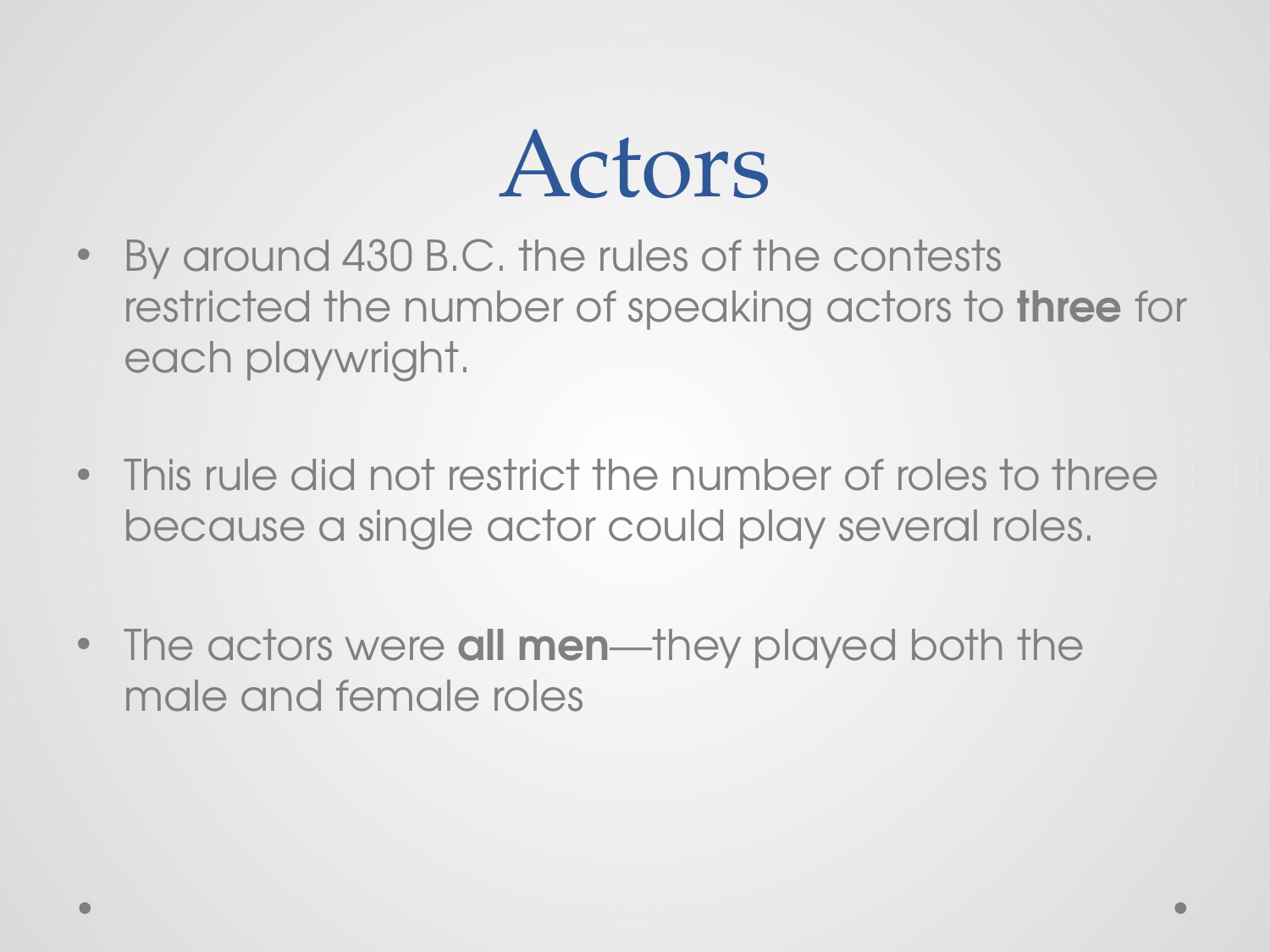

# Actors
By around 430 B.C. the rules of the contests restricted the number of speaking actors to three for each playwright.

This rule did not restrict the number of roles to three because a single actor could play several roles.

The actors were all men—they played both the male and female roles